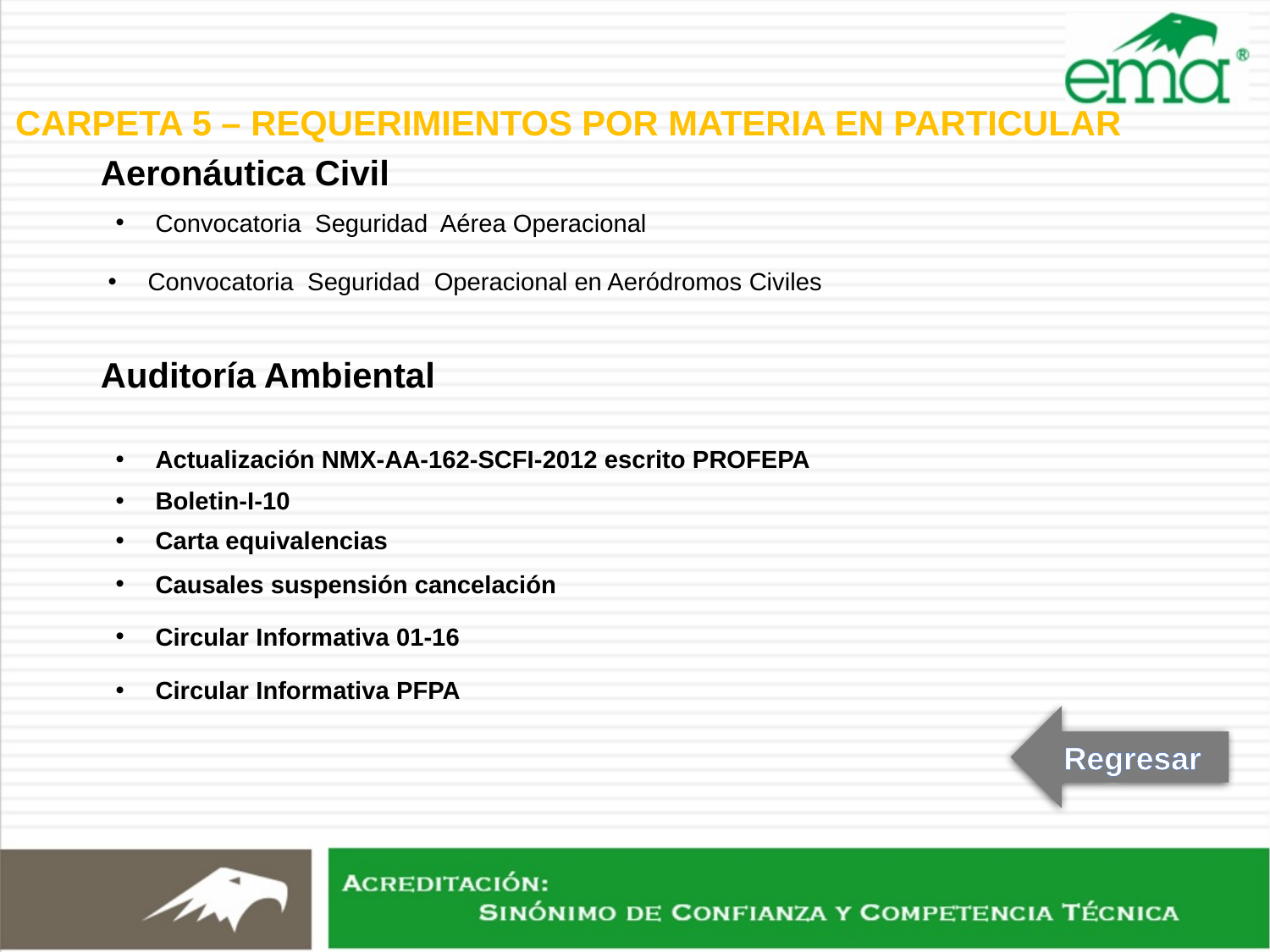

CARPETA 5 – REQUERIMIENTOS POR MATERIA EN PARTICULAR
Aeronáutica Civil
Convocatoria  Seguridad  Aérea Operacional
Convocatoria  Seguridad  Operacional en Aeródromos Civiles
Auditoría Ambiental
Actualización NMX-AA-162-SCFI-2012 escrito PROFEPA
Boletin-I-10
Carta equivalencias
Causales suspensión cancelación
Circular Informativa 01-16
Circular Informativa PFPA
Regresar